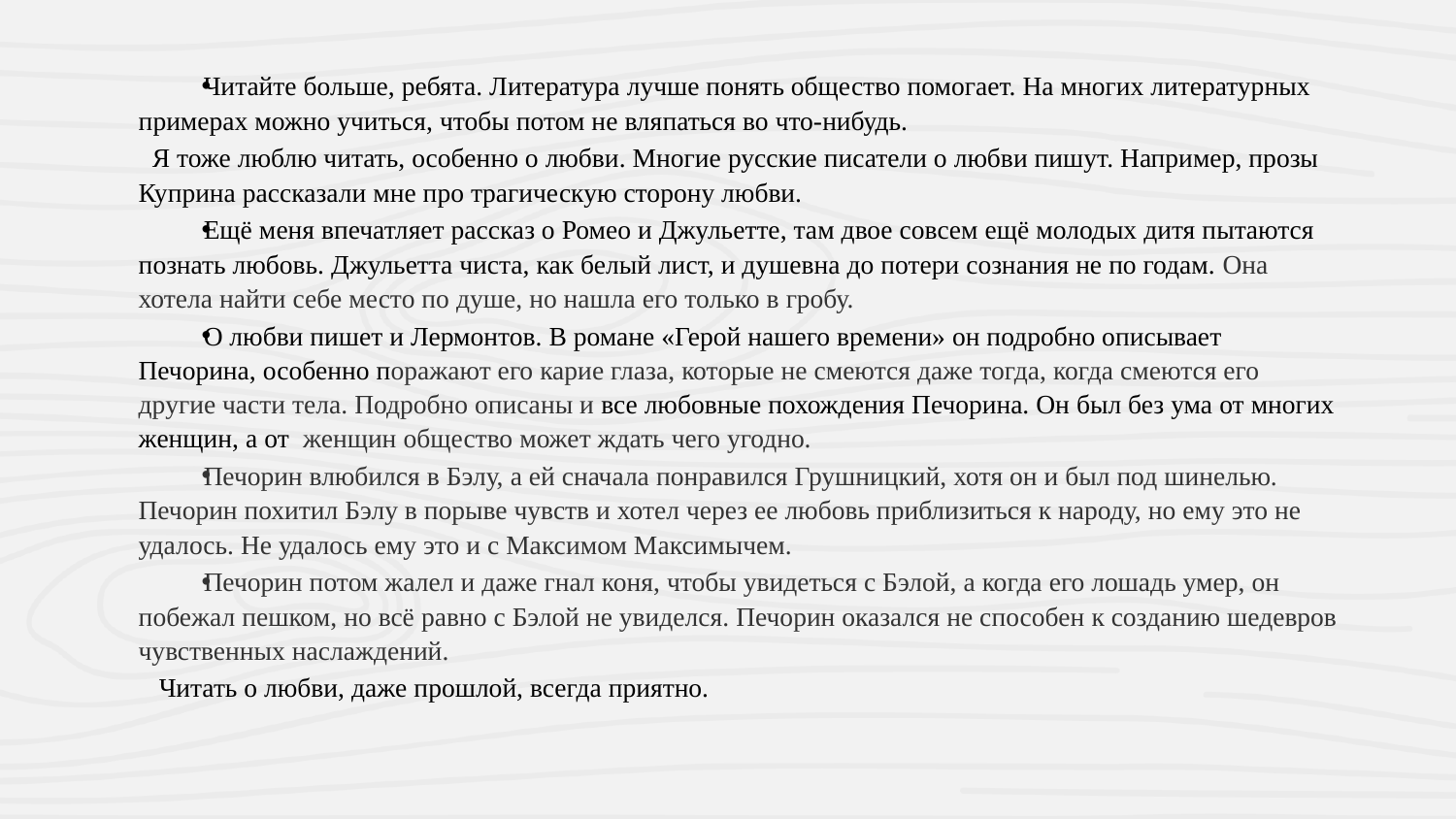

Читайте больше, ребята. Литература лучше понять общество помогает. На многих литературных примерах можно учиться, чтобы потом не вляпаться во что-нибудь.
  Я тоже люблю читать, особенно о любви. Многие русские писатели о любви пишут. Например, прозы Куприна рассказали мне про трагическую сторону любви.
Ещё меня впечатляет рассказ о Ромео и Джульетте, там двое совсем ещё молодых дитя пытаются познать любовь. Джульетта чиста, как белый лист, и душевна до потери сознания не по годам. Она хотела найти себе место по душе, но нашла его только в гробу.
О любви пишет и Лермонтов. В романе «Герой нашего времени» он подробно описывает Печорина, особенно поражают его карие глаза, которые не смеются даже тогда, когда смеются его другие части тела. Подробно описаны и все любовные похождения Печорина. Он был без ума от многих женщин, а от  женщин общество может ждать чего угодно.
Печорин влюбился в Бэлу, а ей сначала понравился Грушницкий, хотя он и был под шинелью. Печорин похитил Бэлу в порыве чувств и хотел через ее любовь приблизиться к народу, но ему это не удалось. Hе удалось ему это и с Максимом Максимычем.
Печорин потом жалел и даже гнал коня, чтобы увидеться с Бэлой, а когда его лошадь умер, он побежал пешком, но всё равно с Бэлой не увиделся. Печорин оказался не способен к созданию шедевров чувственных наслаждений.
   Читать о любви, даже прошлой, всегда приятно.